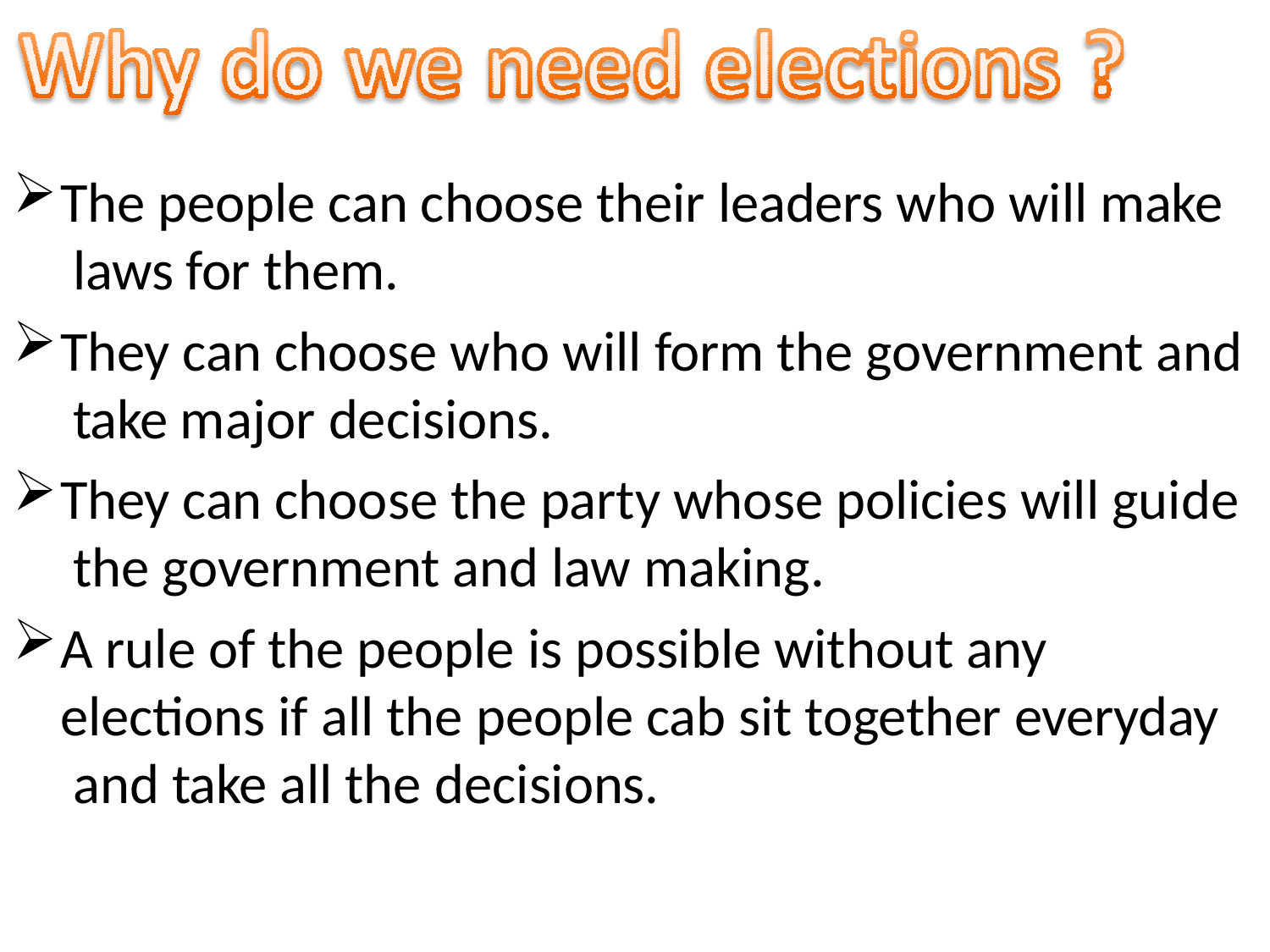

The people can choose their leaders who will make  laws for them.
They can choose who will form the government and  take major decisions.
They can choose the party whose policies will guide  the government and law making.
A rule of the people is possible without any  elections if all the people cab sit together everyday  and take all the decisions.